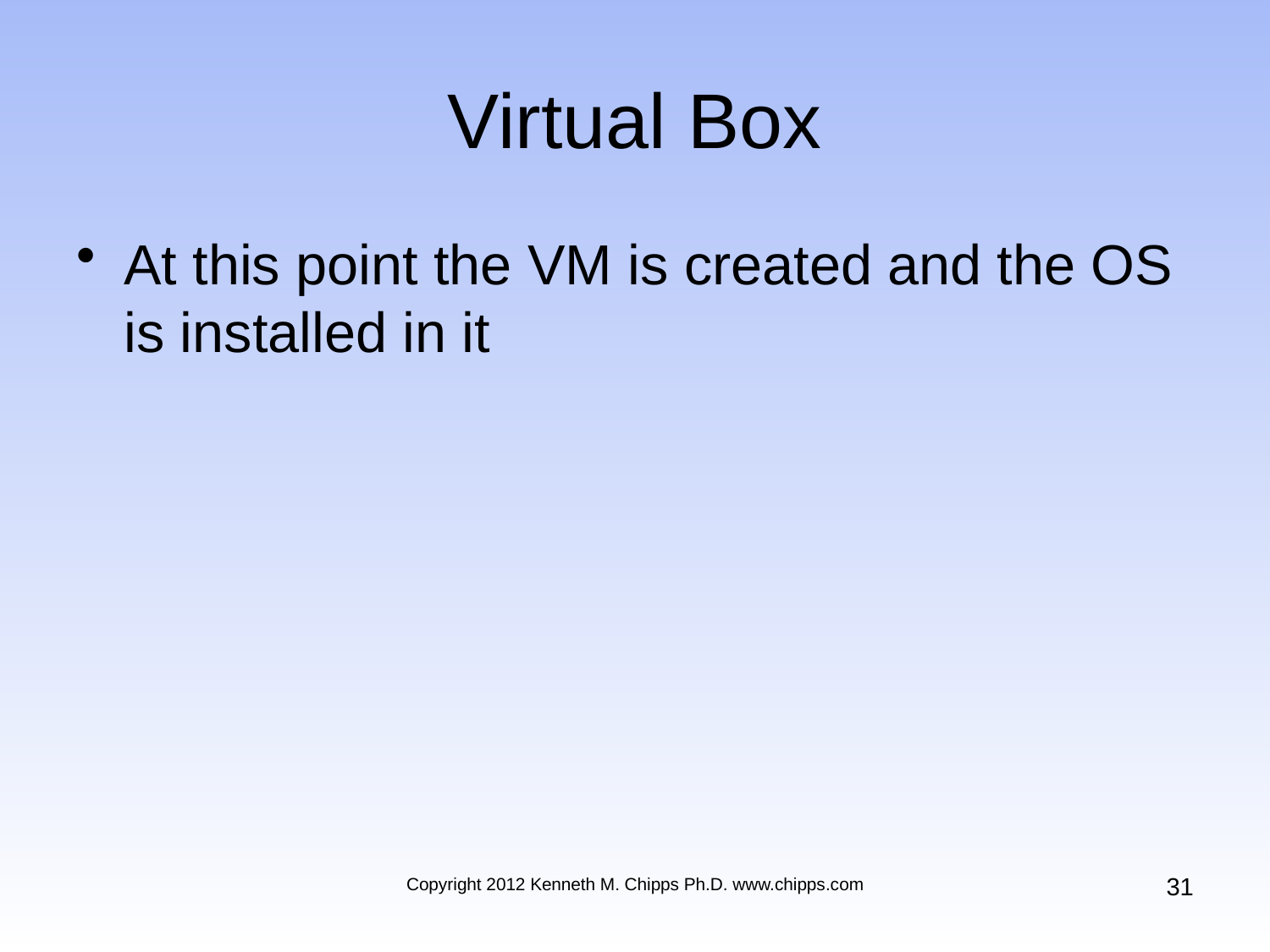

# Virtual Box
At this point the VM is created and the OS is installed in it
31
Copyright 2012 Kenneth M. Chipps Ph.D. www.chipps.com